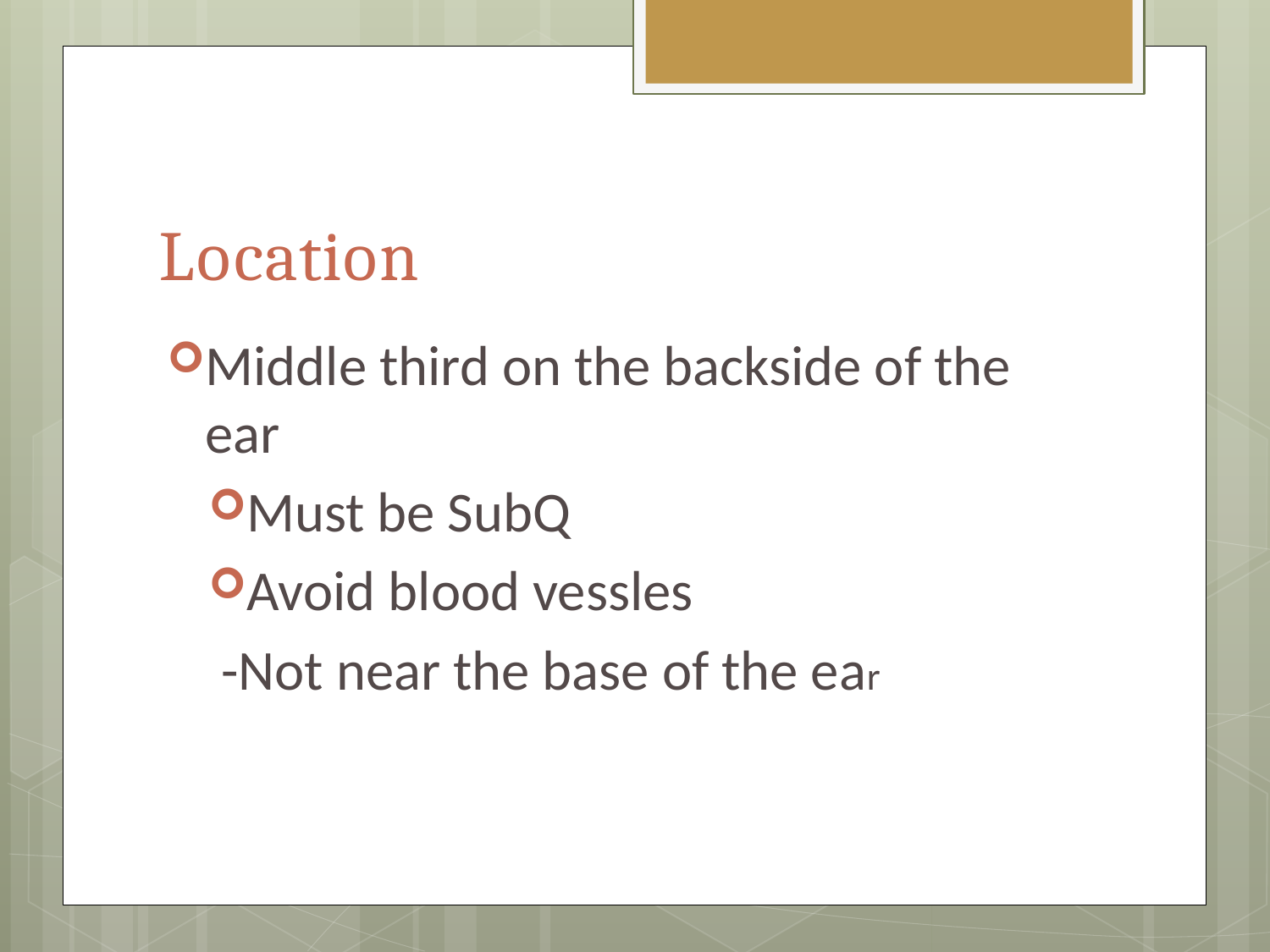

# Location
Middle third on the backside of the ear
Must be SubQ
Avoid blood vessles
-Not near the base of the ear